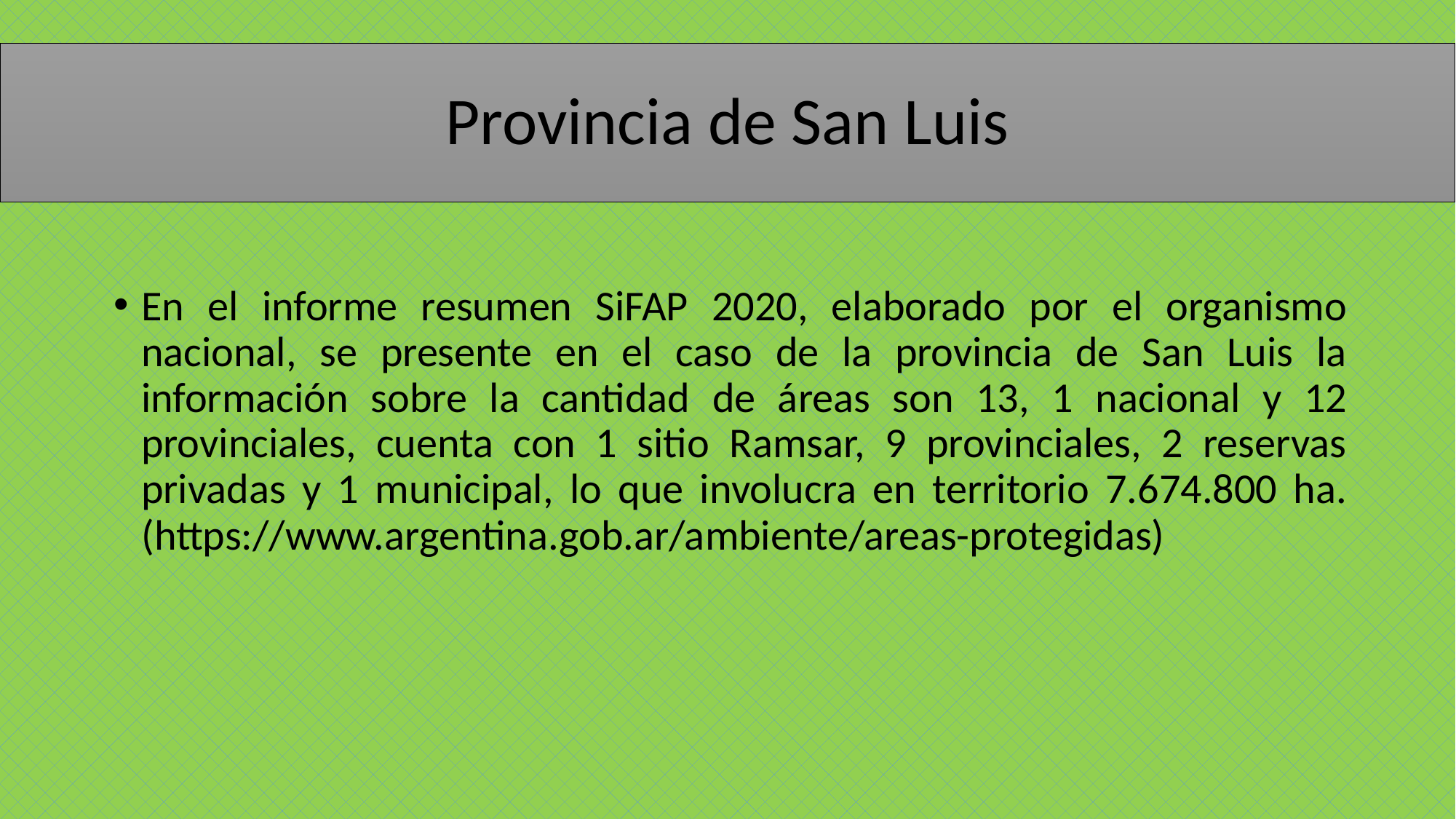

# Provincia de San Luis
En el informe resumen SiFAP 2020, elaborado por el organismo nacional, se presente en el caso de la provincia de San Luis la información sobre la cantidad de áreas son 13, 1 nacional y 12 provinciales, cuenta con 1 sitio Ramsar, 9 provinciales, 2 reservas privadas y 1 municipal, lo que involucra en territorio 7.674.800 ha. (https://www.argentina.gob.ar/ambiente/areas-protegidas)